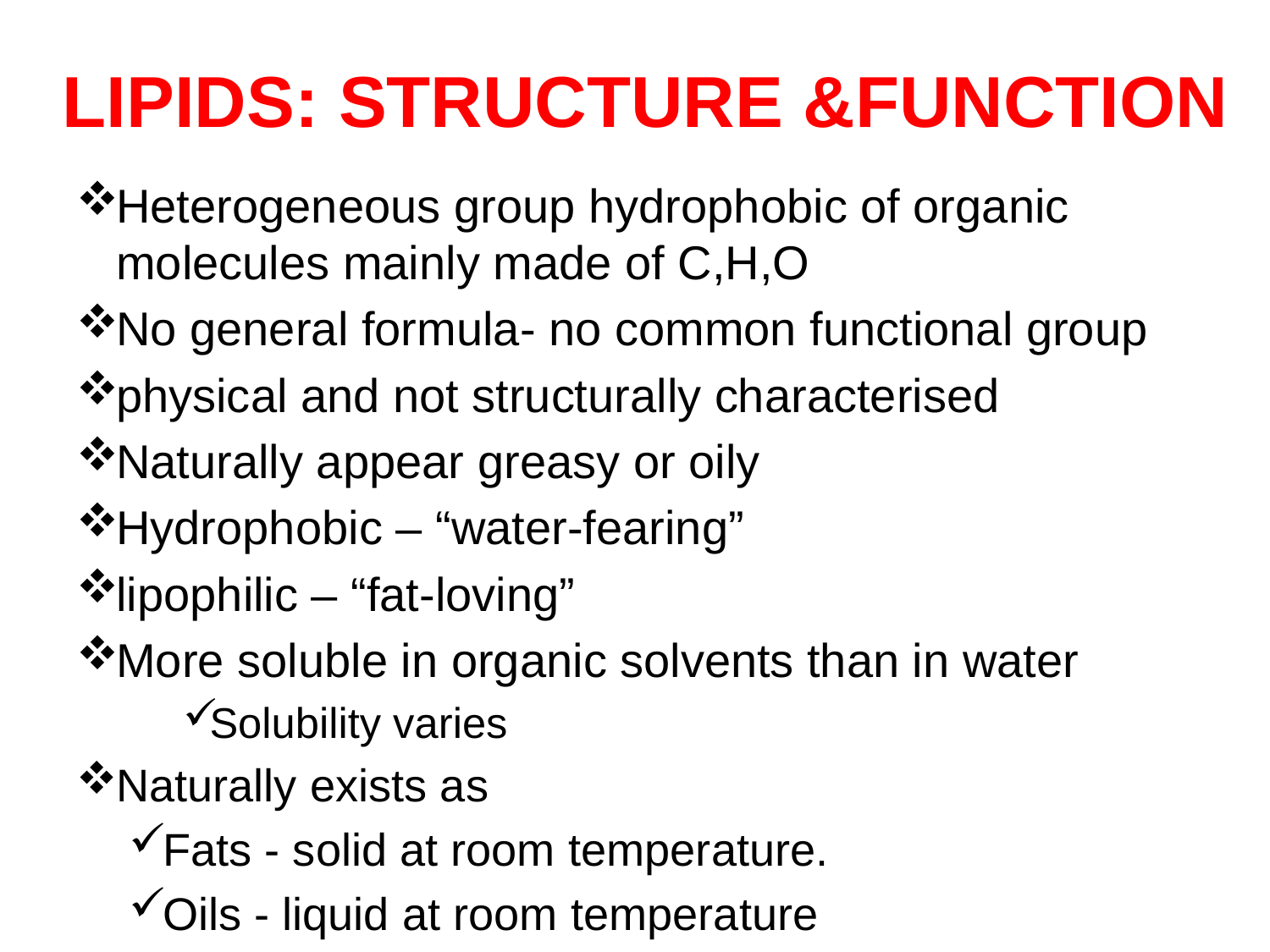

# LIPIDS: STRUCTURE &FUNCTION
Heterogeneous group hydrophobic of organic molecules mainly made of C,H,O
No general formula- no common functional group
physical and not structurally characterised
Naturally appear greasy or oily
Hydrophobic – “water-fearing”
lipophilic – “fat-loving”
More soluble in organic solvents than in water
Solubility varies
Naturally exists as
Fats - solid at room temperature.
Oils - liquid at room temperature